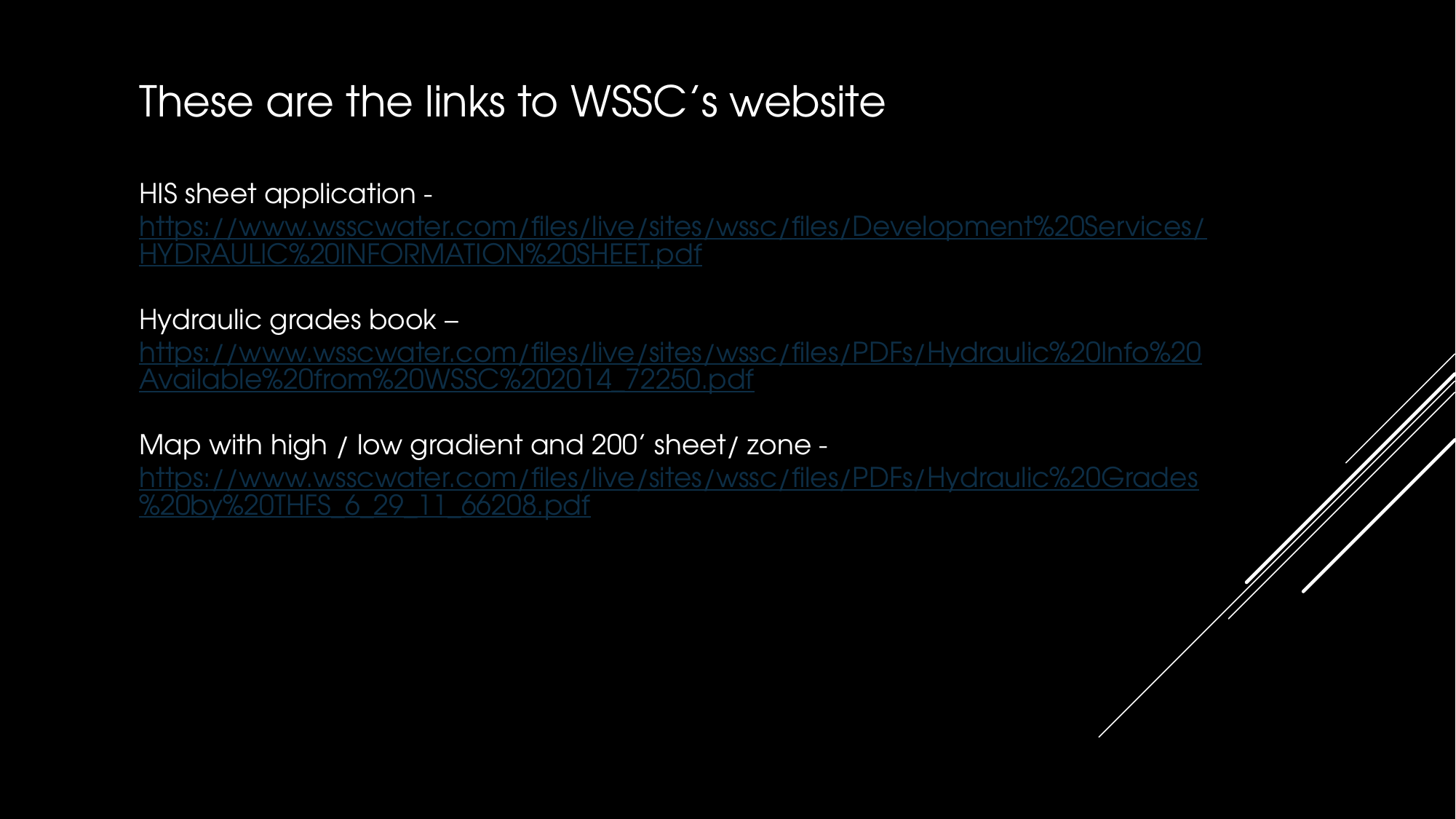

These are the links to WSSC’s website

HIS sheet application - https://www.wsscwater.com/files/live/sites/wssc/files/Development%20Services/HYDRAULIC%20INFORMATION%20SHEET.pdf

Hydraulic grades book – https://www.wsscwater.com/files/live/sites/wssc/files/PDFs/Hydraulic%20Info%20Available%20from%20WSSC%202014_72250.pdf

Map with high / low gradient and 200’ sheet/ zone - https://www.wsscwater.com/files/live/sites/wssc/files/PDFs/Hydraulic%20Grades%20by%20THFS_6_29_11_66208.pdf